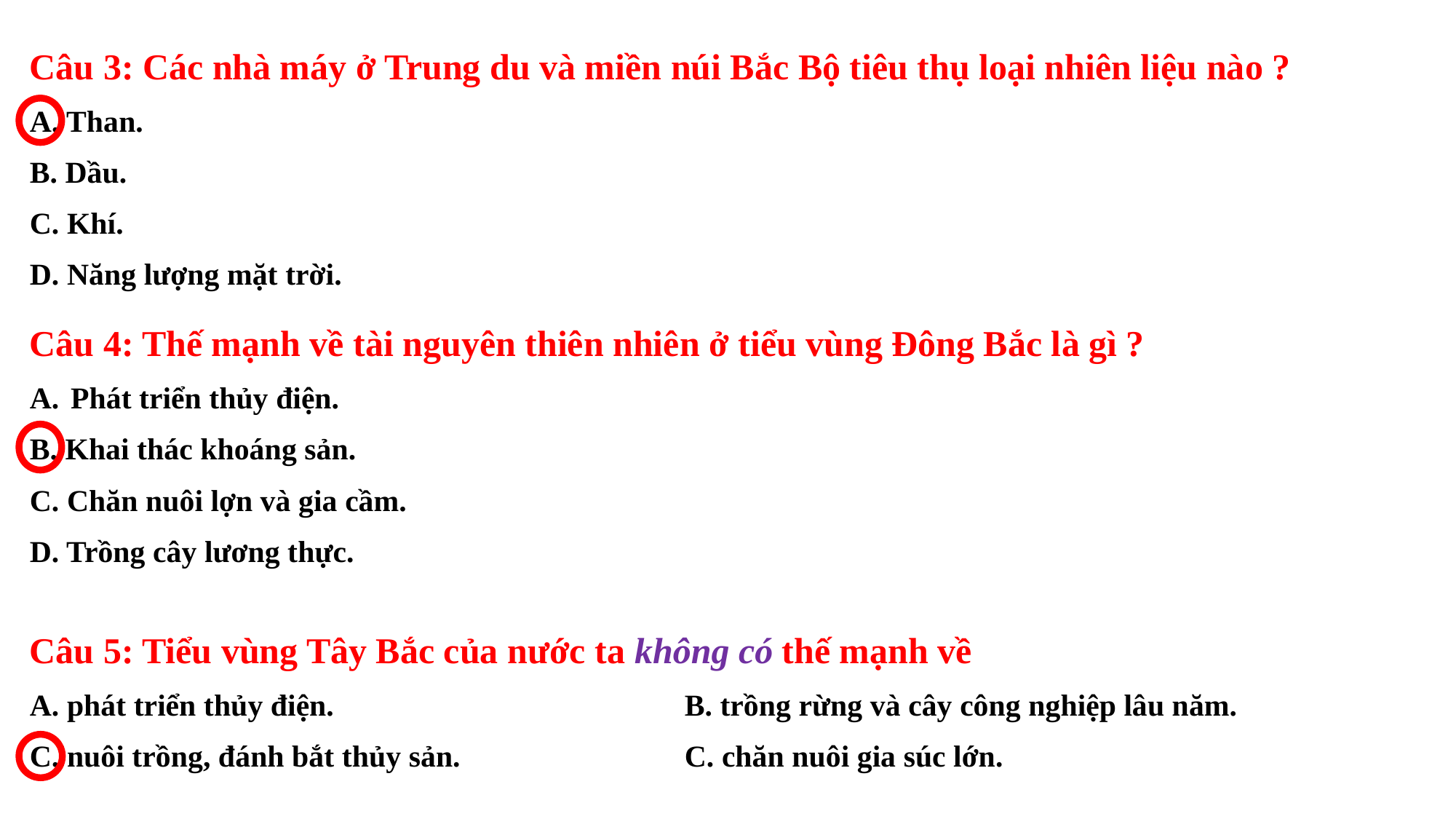

Câu 3: Các nhà máy ở Trung du và miền núi Bắc Bộ tiêu thụ loại nhiên liệu nào ?
A. Than.
B. Dầu.
C. Khí.
D. Năng lượng mặt trời.

Câu 4: Thế mạnh về tài nguyên thiên nhiên ở tiểu vùng Đông Bắc là gì ?
Phát triển thủy điện.
B. Khai thác khoáng sản.
C. Chăn nuôi lợn và gia cầm.
D. Trồng cây lương thực.

Câu 5: Tiểu vùng Tây Bắc của nước ta không có thế mạnh về
A. phát triển thủy điện.				B. trồng rừng và cây công nghiệp lâu năm.
C. nuôi trồng, đánh bắt thủy sản.			C. chăn nuôi gia súc lớn.